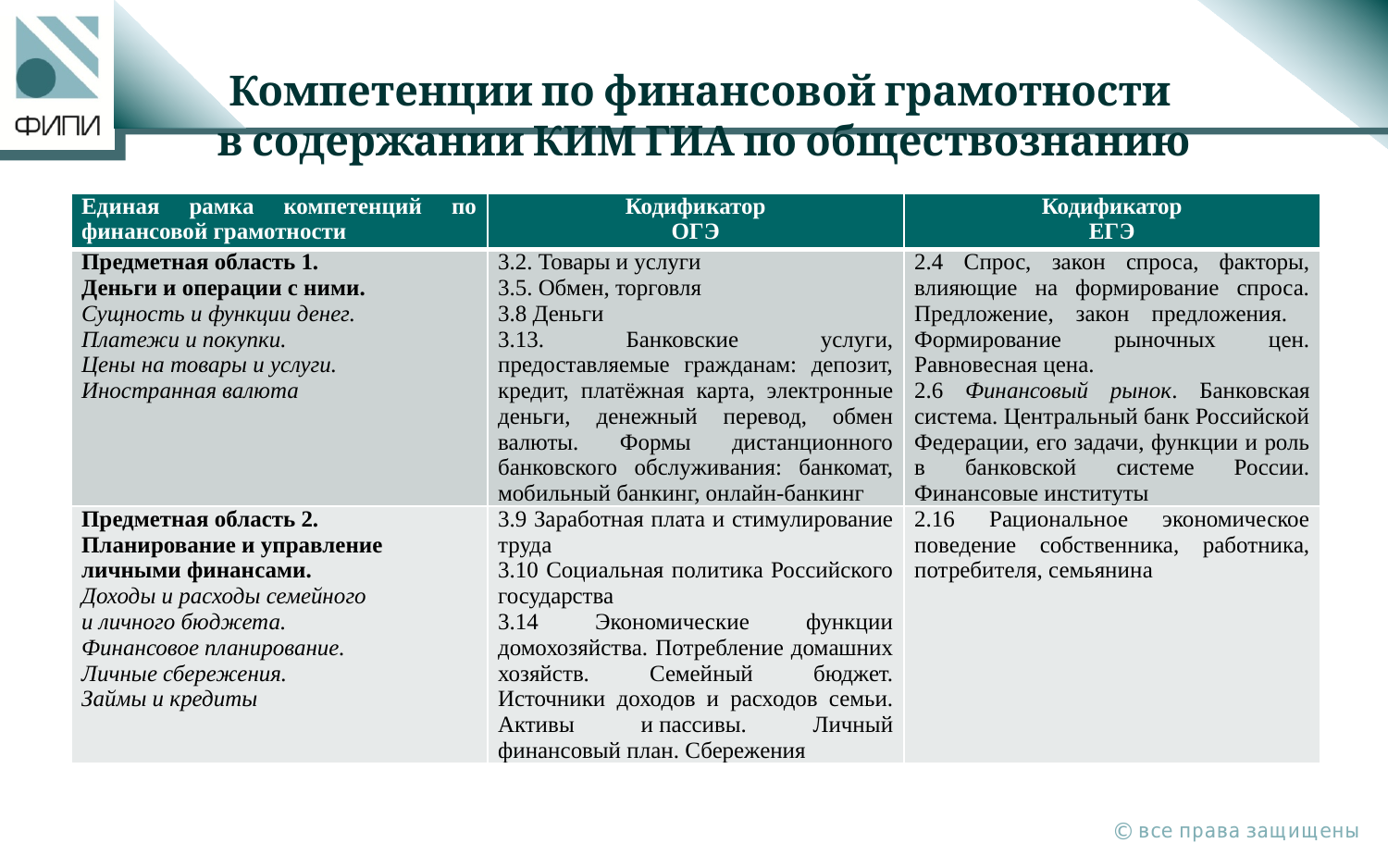

# Компетенции по финансовой грамотности в содержании КИМ ГИА по обществознанию
| Единая рамка компетенций по финансовой грамотности | Кодификатор ОГЭ | Кодификатор ЕГЭ |
| --- | --- | --- |
| Предметная область 1. Деньги и операции с ними. Сущность и функции денег. Платежи и покупки. Цены на товары и услуги. Иностранная валюта | 3.2. Товары и услуги 3.5. Обмен, торговля 3.8 Деньги 3.13. Банковские услуги, предоставляемые гражданам: депозит, кредит, платёжная карта, электронные деньги, денежный перевод, обмен валюты. Формы дистанционного банковского обслуживания: банкомат, мобильный банкинг, онлайн-банкинг | 2.4 Спрос, закон спроса, факторы, влияющие на формирование спроса. Предложение, закон предложения. Формирование рыночных цен. Равновесная цена. 2.6 Финансовый рынок. Банковская система. Центральный банк Российской Федерации, его задачи, функции и роль в банковской системе России. Финансовые институты |
| Предметная область 2. Планирование и управление личными финансами. Доходы и расходы семейного и личного бюджета. Финансовое планирование. Личные сбережения. Займы и кредиты | 3.9 Заработная плата и стимулирование труда 3.10 Социальная политика Российского государства 3.14 Экономические функции домохозяйства. Потребление домашних хозяйств. Семейный бюджет. Источники доходов и расходов семьи. Активы и пассивы. Личный финансовый план. Сбережения | 2.16 Рациональное экономическое поведение собственника, работника, потребителя, семьянина |